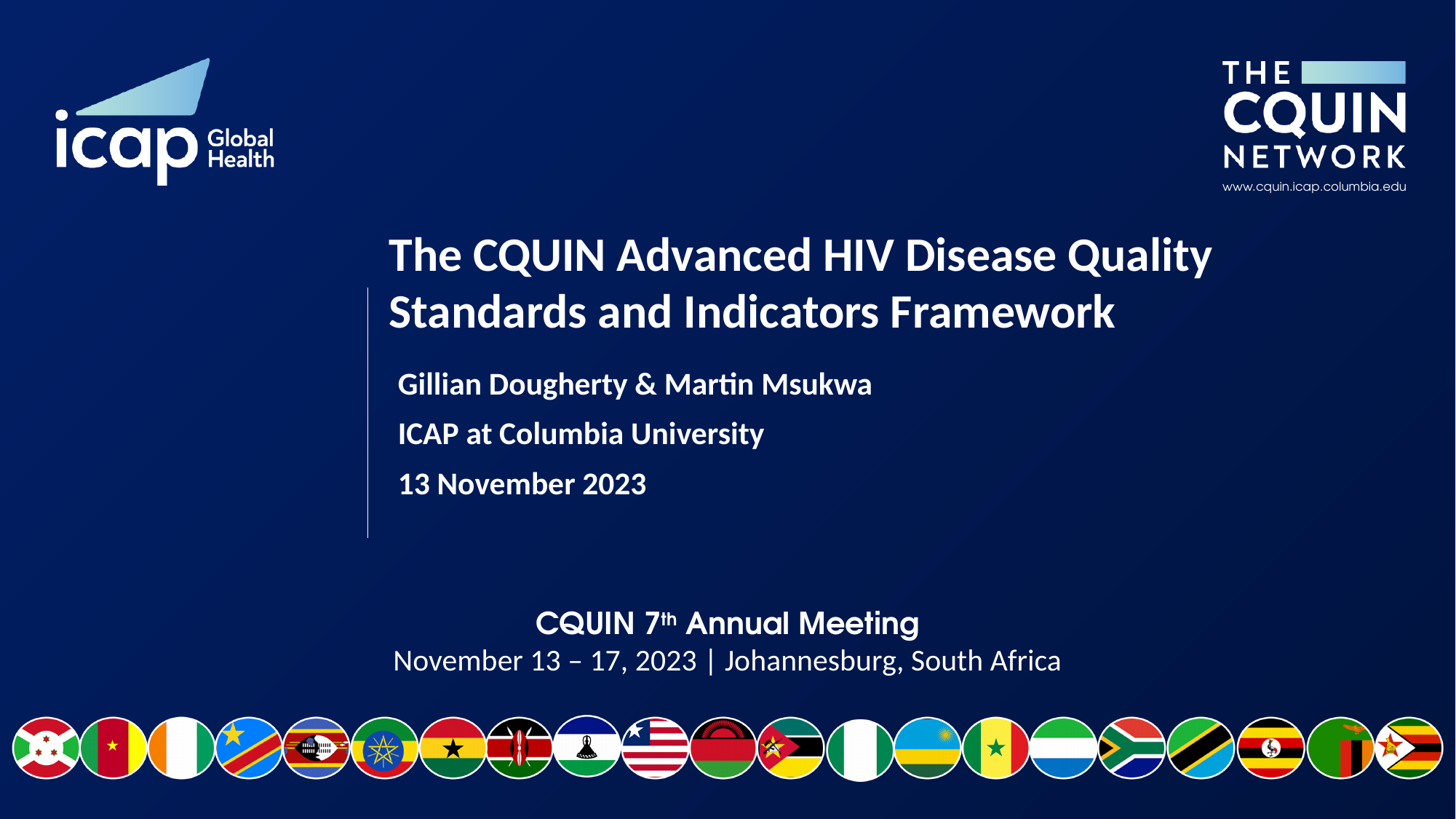

# The CQUIN Advanced HIV Disease Quality Standards and Indicators Framework
Gillian Dougherty & Martin Msukwa
ICAP at Columbia University
13 November 2023